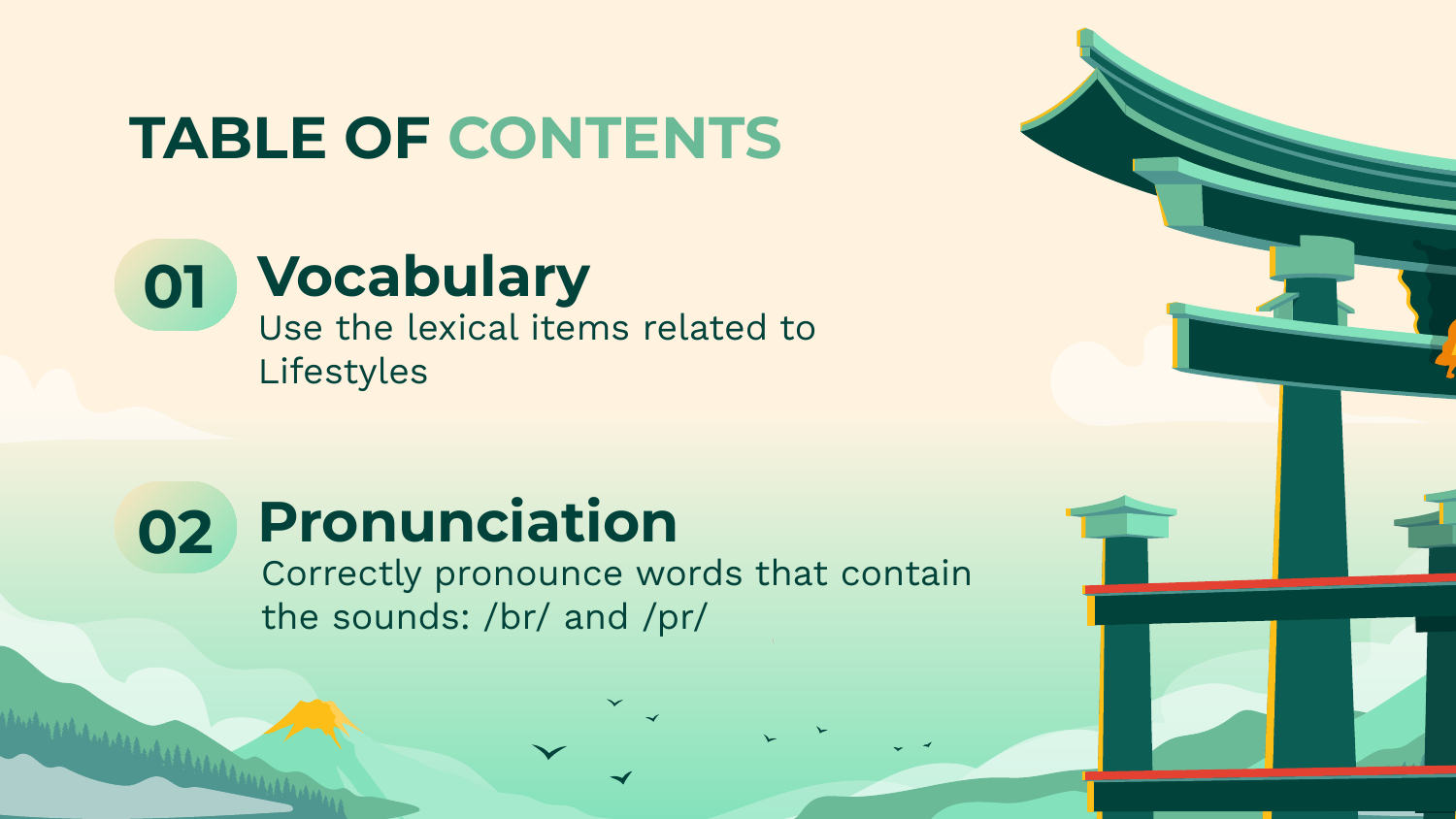

TABLE OF CONTENTS
Vocabulary
# 01

Use the lexical items related to Lifestyles
Pronunciation
02

Correctly pronounce words that contain the sounds: /br/ and /pr/